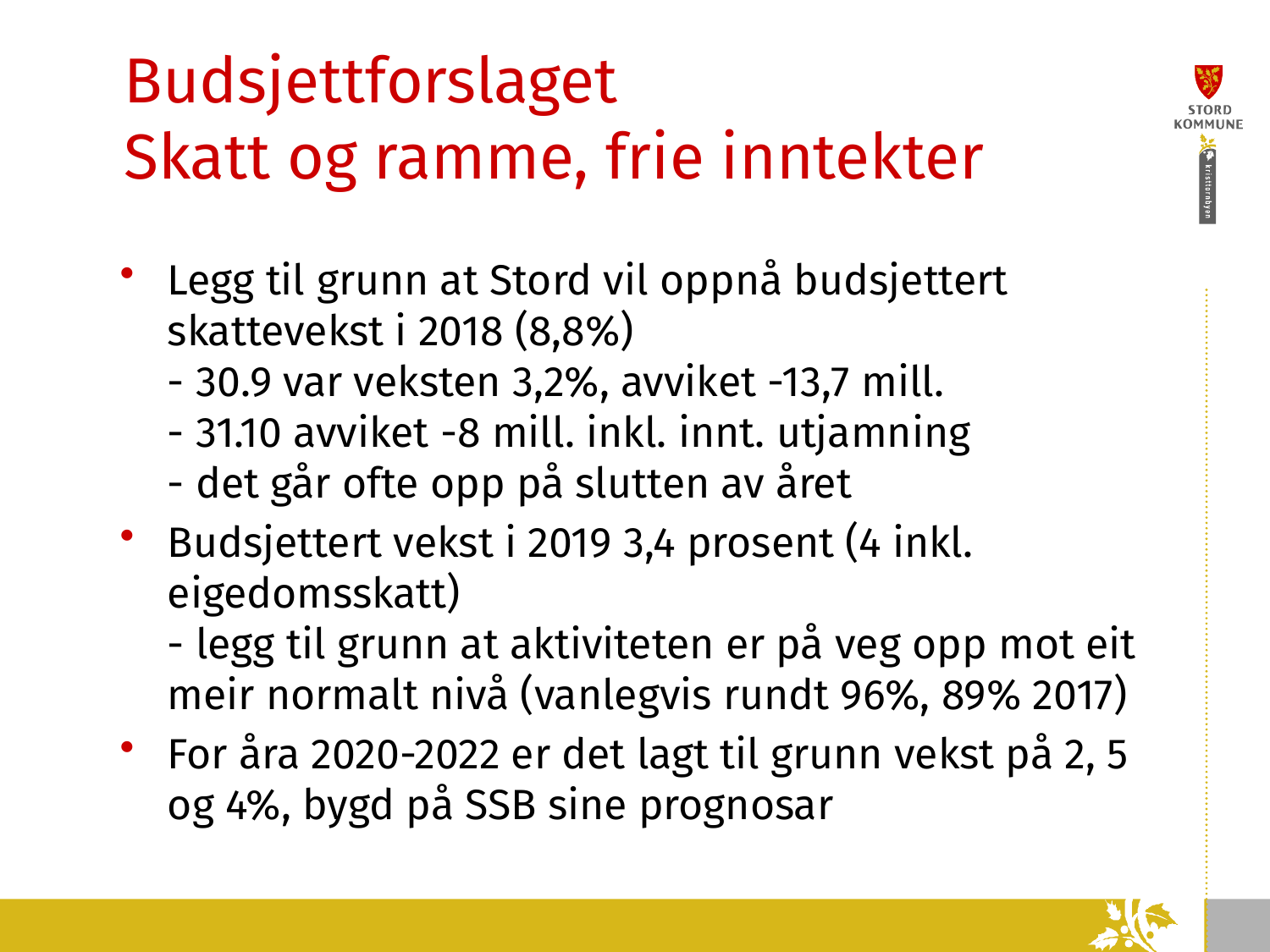

# Budsjettforslaget Skatt og ramme, frie inntekter
Legg til grunn at Stord vil oppnå budsjettert skattevekst i 2018 (8,8%)
- 30.9 var veksten 3,2%, avviket -13,7 mill.
- 31.10 avviket -8 mill. inkl. innt. utjamning
- det går ofte opp på slutten av året
Budsjettert vekst i 2019 3,4 prosent (4 inkl. eigedomsskatt)
- legg til grunn at aktiviteten er på veg opp mot eit meir normalt nivå (vanlegvis rundt 96%, 89% 2017)
For åra 2020-2022 er det lagt til grunn vekst på 2, 5 og 4%, bygd på SSB sine prognosar